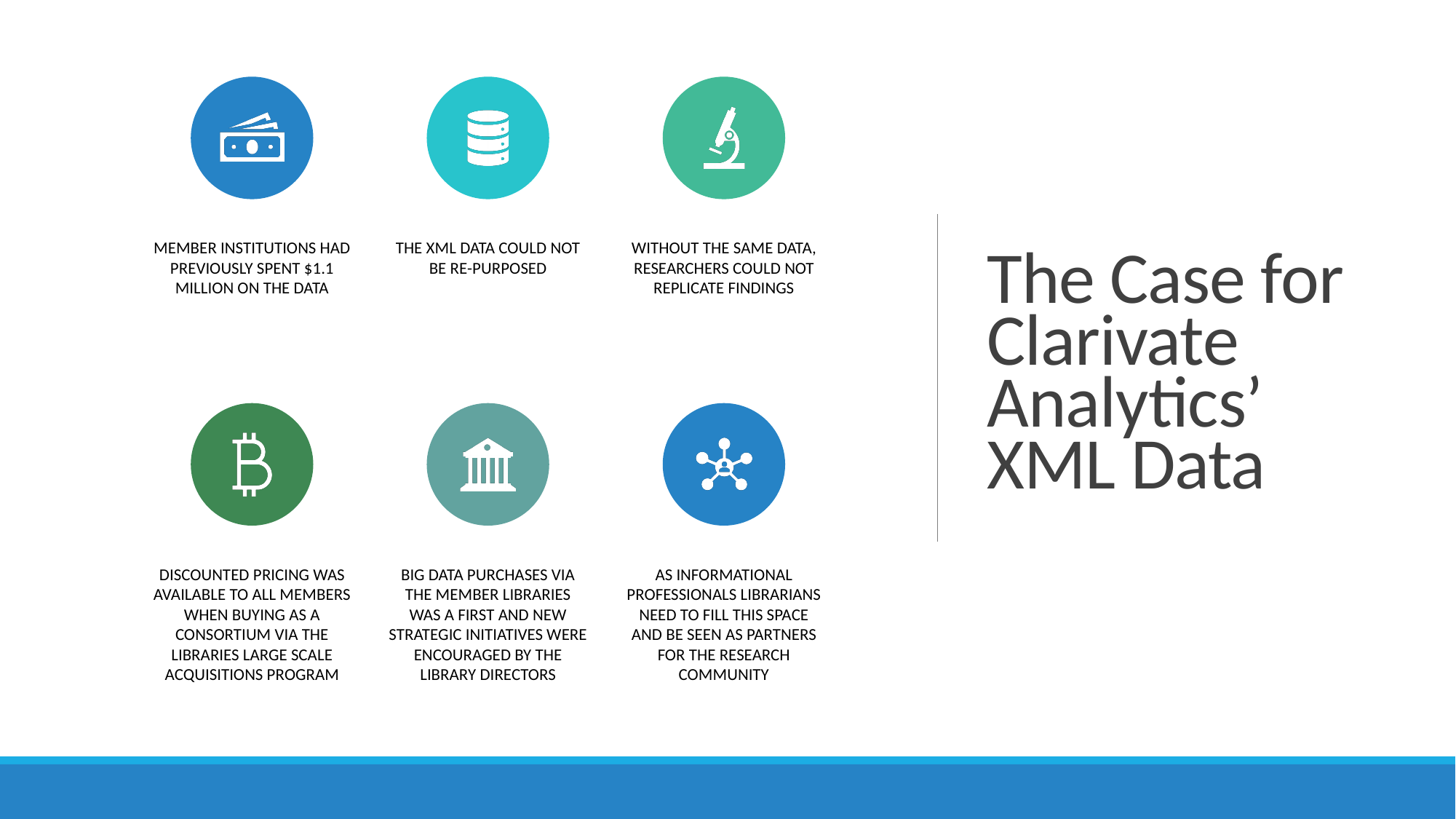

# The Case for Clarivate Analytics’ XML Data
Member institutions had previously spent $1.1 Million on the data
The XML data could not be re-purposed
Without the same data, researchers could not replicate findings
Discounted pricing was available to all members when buying as a consortium via the libraries large scale acquisitions program
Big Data purchases via the member libraries was a first and new strategic initiatives were encouraged by the Library Directors
As informational professionals librarians need to fill this space and be seen as partners for the research community